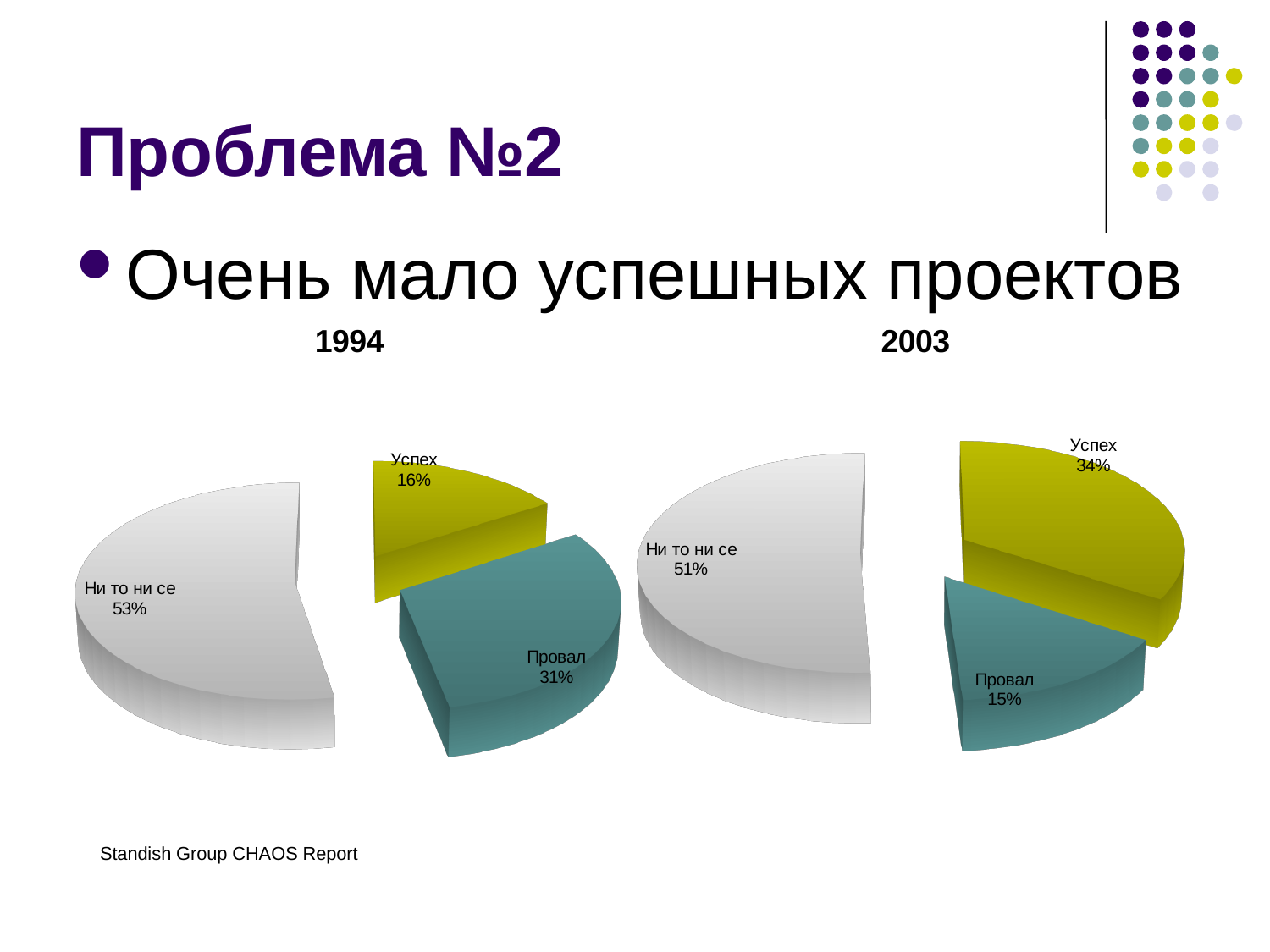

# Проблема №2
Очень мало успешных проектов

[unsupported chart]

[unsupported chart]

Standish Group CHAOS Report